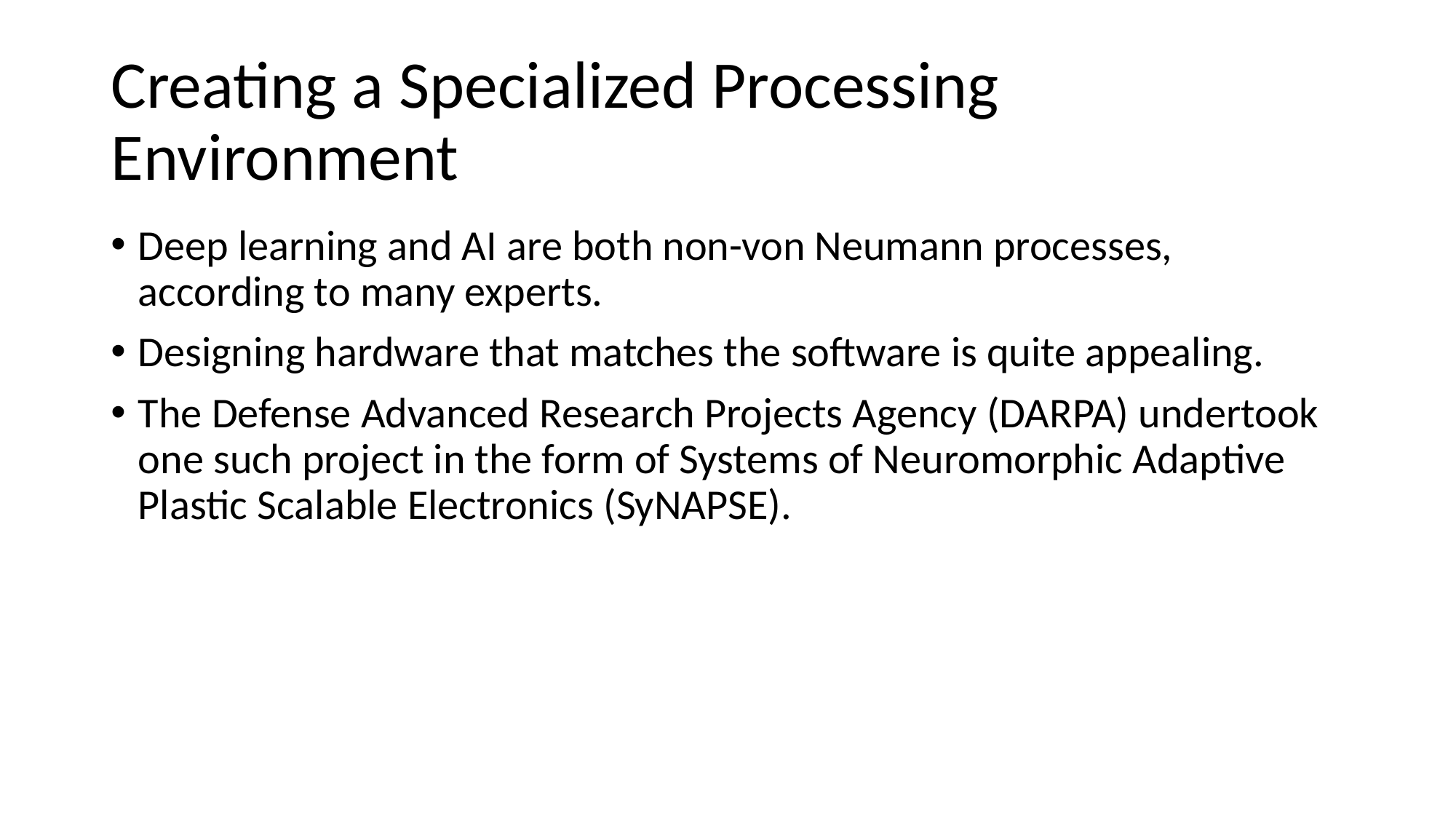

# Creating a Specialized Processing Environment
Deep learning and AI are both non-von Neumann processes, according to many experts.
Designing hardware that matches the software is quite appealing.
The Defense Advanced Research Projects Agency (DARPA) undertook one such project in the form of Systems of Neuromorphic Adaptive Plastic Scalable Electronics (SyNAPSE).